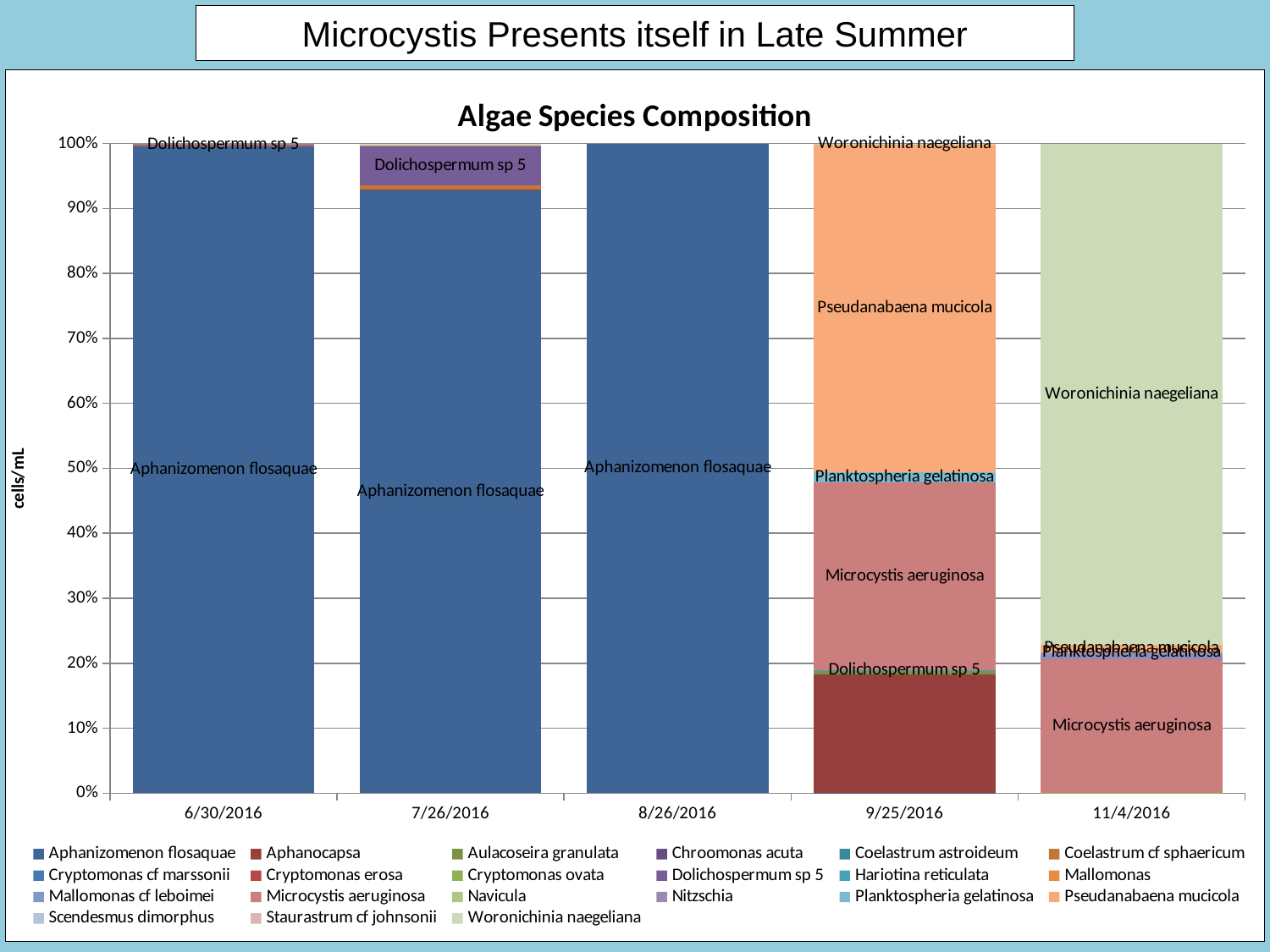

Microcystis Presents itself in Late Summer

### Chart: Algae Species Composition

| Category | Aphanizomenon flosaquae | Aphanocapsa | Aulacoseira granulata | Chroomonas acuta | Coelastrum astroideum | Coelastrum cf sphaericum | Cryptomonas cf marssonii | Cryptomonas erosa | Cryptomonas ovata | Dolichospermum sp 5 | Hariotina reticulata | Mallomonas | Mallomonas cf leboimei | Microcystis aeruginosa | Navicula | Nitzschia | Planktospheria gelatinosa | Pseudanabaena mucicola | Scendesmus dimorphus | Staurastrum cf johnsonii | Woronichinia naegeliana |
|---|---|---|---|---|---|---|---|---|---|---|---|---|---|---|---|---|---|---|---|---|---|
| 42551 | 4500643.952698748 | 0.0 | 91.03149514108419 | 0.0 | 0.0 | 337.1970495258167 | 0.0 | 0.0 | 23.709167544783984 | 13150.68493150685 | 0.0 | 0.0 | 2.634351949420443 | 3556.3751317175975 | 0.0 | 0.0 | 0.0 | 0.0 | 10.537407797681771 | 23.709167544783984 | None |
| 42577 | 2840775.049934731 | 4026.23342717393 | 0.0 | 0.0 | 0.0 | 20131.16713586965 | 0.0 | 0.0 | 9.829671453061353 | 183922.982558231 | 0.0 | 0.0 | 0.0 | 809.9649277322555 | 0.0 | 0.0 | 0.0 | 0.0 | 0.0 | 0.0 | 10704.512212383814 |
| 42608 | 20609808.57042501 | 0.0 | 0.0 | 3.9027436287710264 | 0.0 | 23.416461772626157 | 0.0 | 0.9756859071927566 | 0.0 | 0.0 | 0.0 | 3.9027436287710264 | 0.0 | 0.0 | 0.0 | 0.0 | 0.0 | 0.0 | 0.0 | 0.0 | 1498.653553448074 |
| 42638 | 120.00936658470904 | 161670.17913593256 | 4965.753424657534 | 0.0 | 46.832923545252314 | 0.0 | 0.0 | 0.0 | 13.171759747102213 | 715.6656129258869 | 93.66584709050463 | 0.0 | 0.0 | 255005.26870389882 | 1.4635288607891348 | 0.0 | 13768.87952230418 | 445376.7123287671 | 0.0 | 0.0 | 1369.86301369863 |
| 42678 | 0.0 | 0.0 | 0.0 | 61.29934343843722 | 0.0 | 0.0 | 4.559455297073843 | 0.0 | 12.665153602982897 | 0.0 | 0.0 | 0.0 | 0.0 | 17228.661749209696 | 0.0 | 936.7147604766151 | 41.03509767366459 | 943.8072464942856 | 0.0 | 0.0 | 64991.995622922914 |